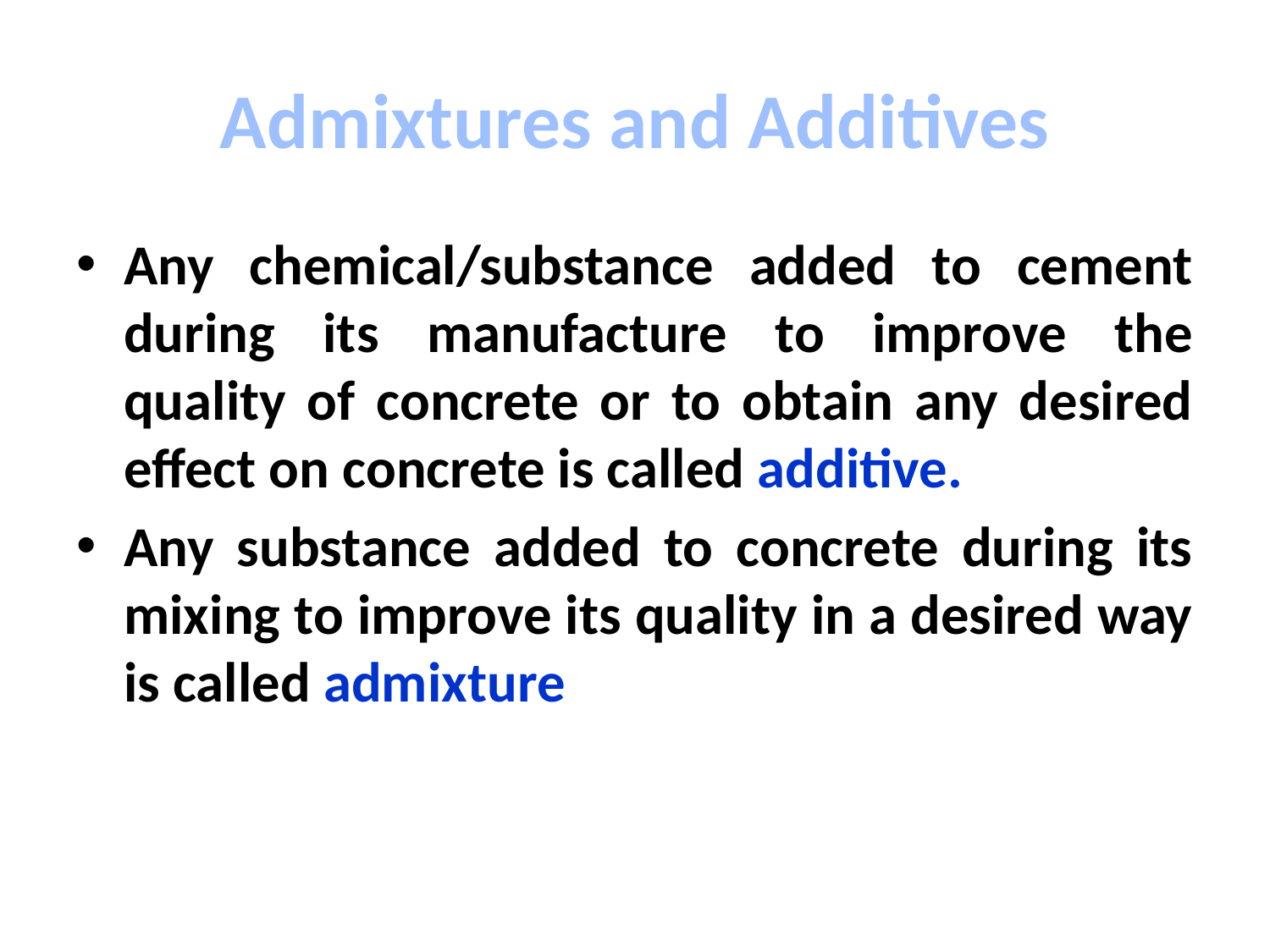

# Admixtures and Additives
Any chemical/substance added to cement during its manufacture to improve the quality of concrete or to obtain any desired effect on concrete is called additive.
Any substance added to concrete during its mixing to improve its quality in a desired way is called admixture